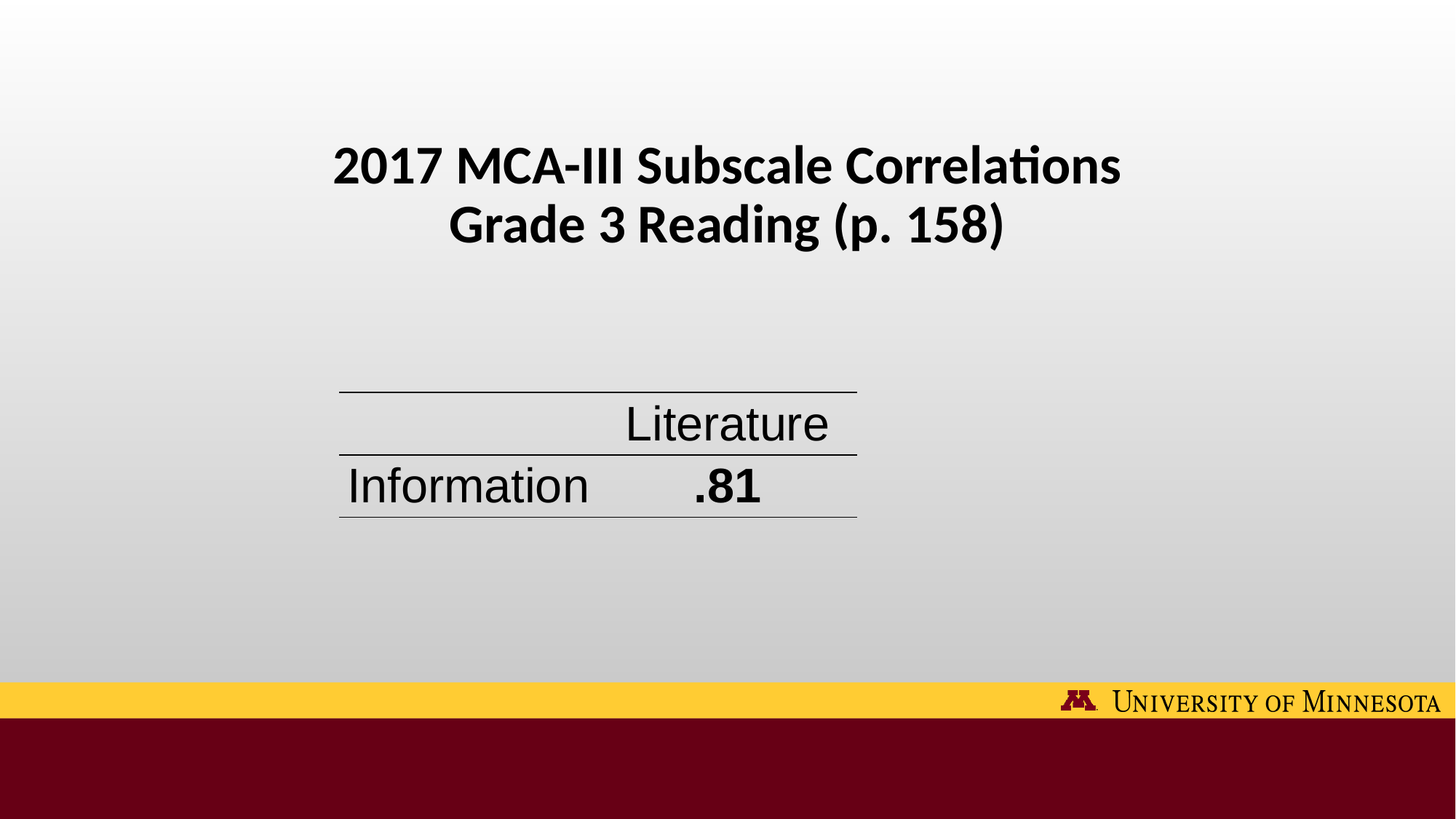

2017 MCA-III Subscale Correlations
Grade 3 Reading (p. 158)
|  | Literature |
| --- | --- |
| Information | .81 |